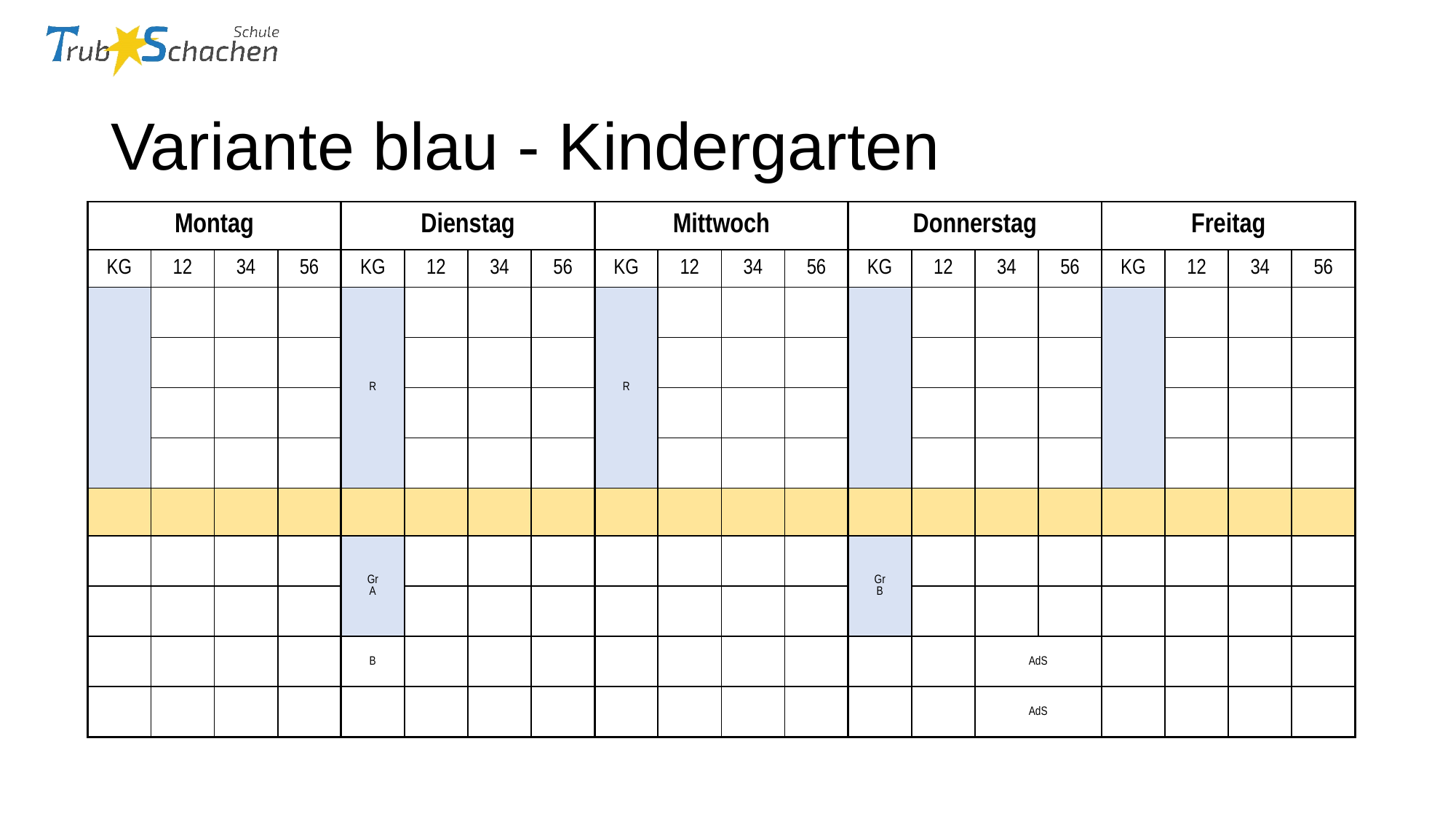

# Variante blau - Kindergarten
| Montag |  |  |  | Dienstag |  |  |  | Mittwoch |  |  |  | Donnerstag |  |  |  | Freitag |  |  |  |
| --- | --- | --- | --- | --- | --- | --- | --- | --- | --- | --- | --- | --- | --- | --- | --- | --- | --- | --- | --- |
| KG | 12 | 34 | 56 | KG | 12 | 34 | 56 | KG | 12 | 34 | 56 | KG | 12 | 34 | 56 | KG | 12 | 34 | 56 |
|  |  |  |  | R |  |  |  | R |  |  |  |  |  |  |  |  |  |  |  |
|  |  |  |  |  |  |  |  |  |  |  |  |  |  |  |  |  |  |  |  |
|  |  |  |  |  |  |  |  |  |  |  |  |  |  |  |  |  |  |  |  |
|  |  |  |  |  |  |  |  |  |  |  |  |  |  |  |  |  |  |  |  |
|  |  |  |  |  |  |  |  |  |  |  |  |  |  |  |  |  |  |  |  |
|  |  |  |  |  |  |  |  |  |  |  |  |  |  |  |  |  |  |  |  |
|  |  |  |  |  |  |  |  |  |  |  |  |  |  |  |  |  |  |  |  |
|  |  |  |  |  |  |  |  |  |  |  |  |  |  |  |  |  |  |  |  |
|  |  |  |  |  |  |  |  |  |  |  |  |  |  |  |  |  |  |  |  |
|  |  |  |  |  |  |  |  |  |  |  |  |  |  |  |  |  |  |  |  |
|  |  |  |  | Gr A |  |  |  |  |  |  |  | Gr B |  |  |  |  |  |  |  |
|  |  |  |  |  |  |  |  |  |  |  |  |  |  |  |  |  |  |  |  |
|  |  |  |  |  |  |  |  |  |  |  |  |  |  |  |  |  |  |  |  |
|  |  |  |  |  |  |  |  |  |  |  |  |  |  |  |  |  |  |  |  |
|  |  |  |  | B |  |  |  |  |  |  |  |  |  | AdS |  |  |  |  |  |
|  |  |  |  |  |  |  |  |  |  |  |  |  |  |  |  |  |  |  |  |
|  |  |  |  |  |  |  |  |  |  |  |  |  |  | AdS |  |  |  |  |  |
|  |  |  |  |  |  |  |  |  |  |  |  |  |  |  |  |  |  |  |  |